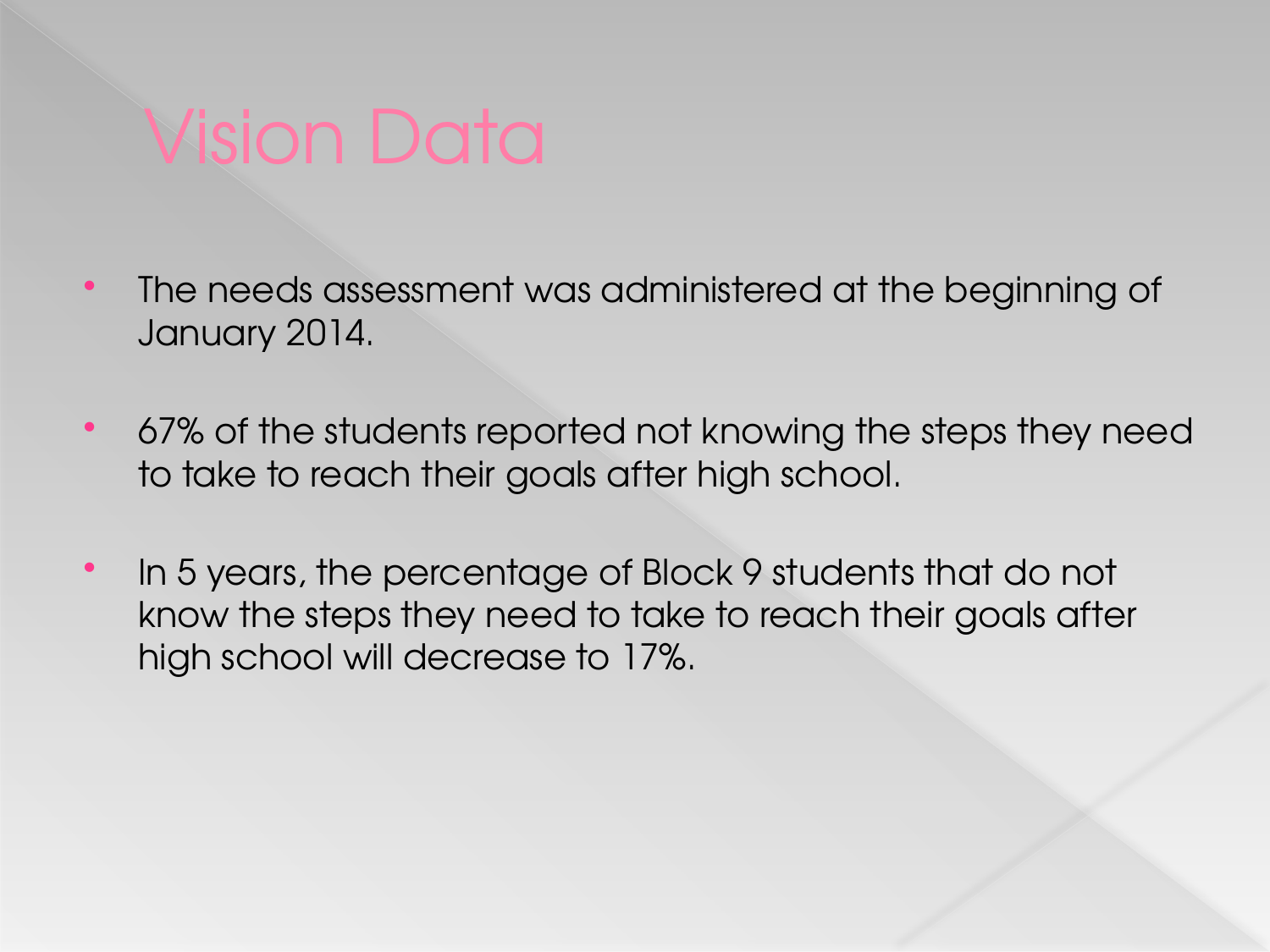

# Vision Data
The needs assessment was administered at the beginning of January 2014.

67% of the students reported not knowing the steps they need to take to reach their goals after high school.

In 5 years, the percentage of Block 9 students that do not know the steps they need to take to reach their goals after high school will decrease to 17%.